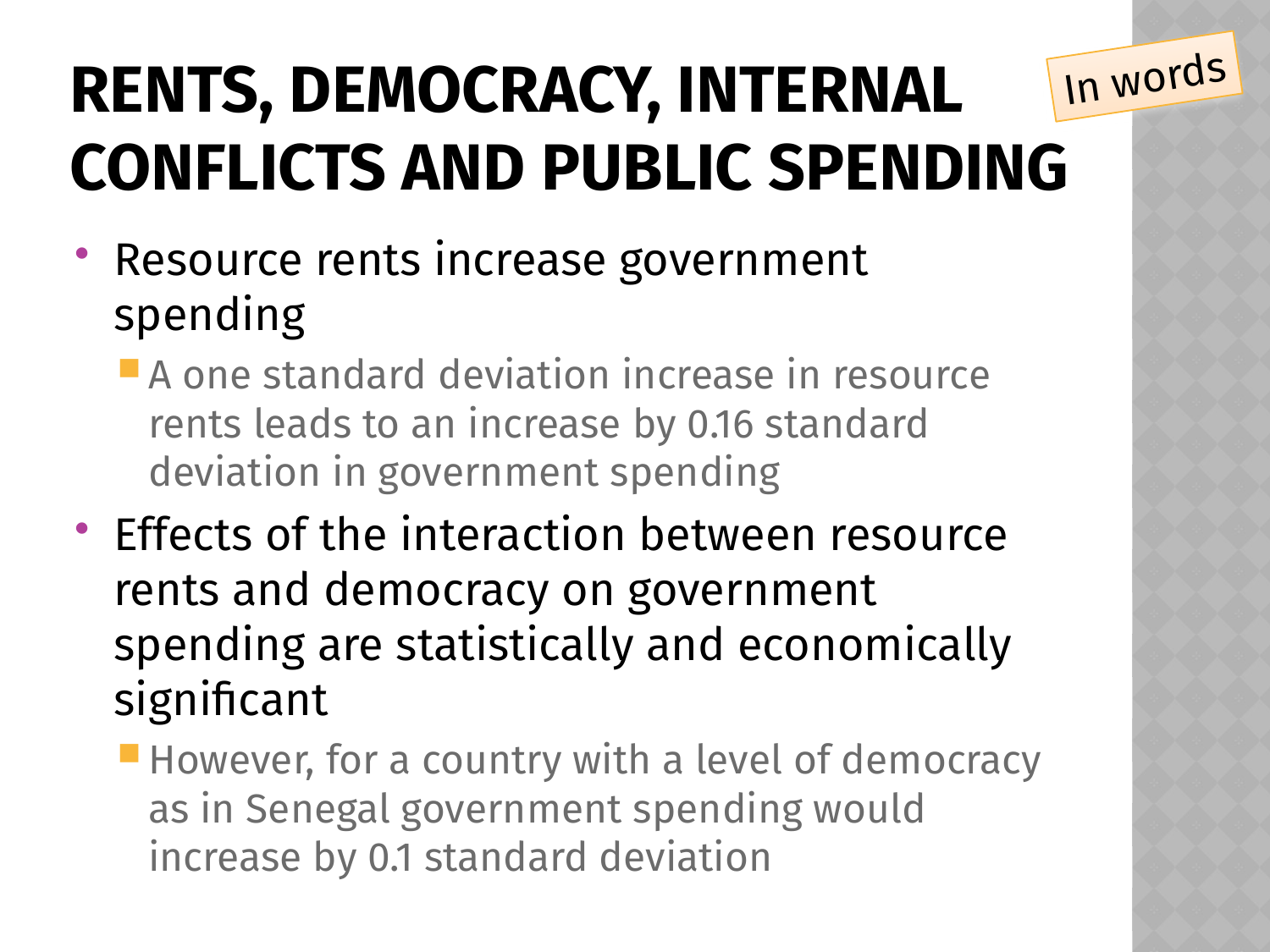

# Rents, Democracy, Internal Conflicts and public spending
In words
Resource rents increase government spending
A one standard deviation increase in resource rents leads to an increase by 0.16 standard deviation in government spending
Effects of the interaction between resource rents and democracy on government spending are statistically and economically significant
However, for a country with a level of democracy as in Senegal government spending would increase by 0.1 standard deviation